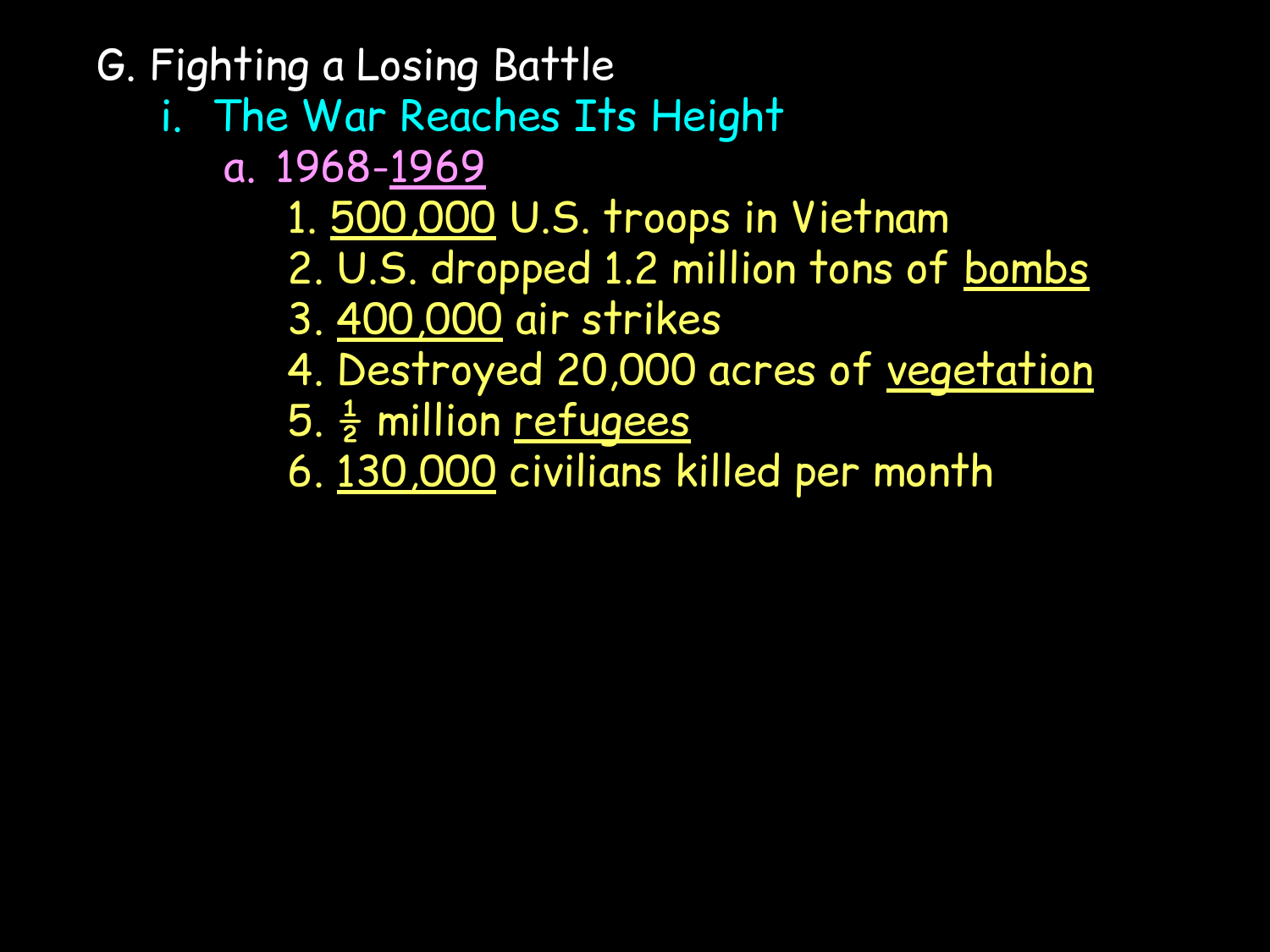

G. Fighting a Losing Battle
The War Reaches Its Height
1968-1969
1. 500,000 U.S. troops in Vietnam
2. U.S. dropped 1.2 million tons of bombs
3. 400,000 air strikes
4. Destroyed 20,000 acres of vegetation
5. ½ million refugees
6. 130,000 civilians killed per month